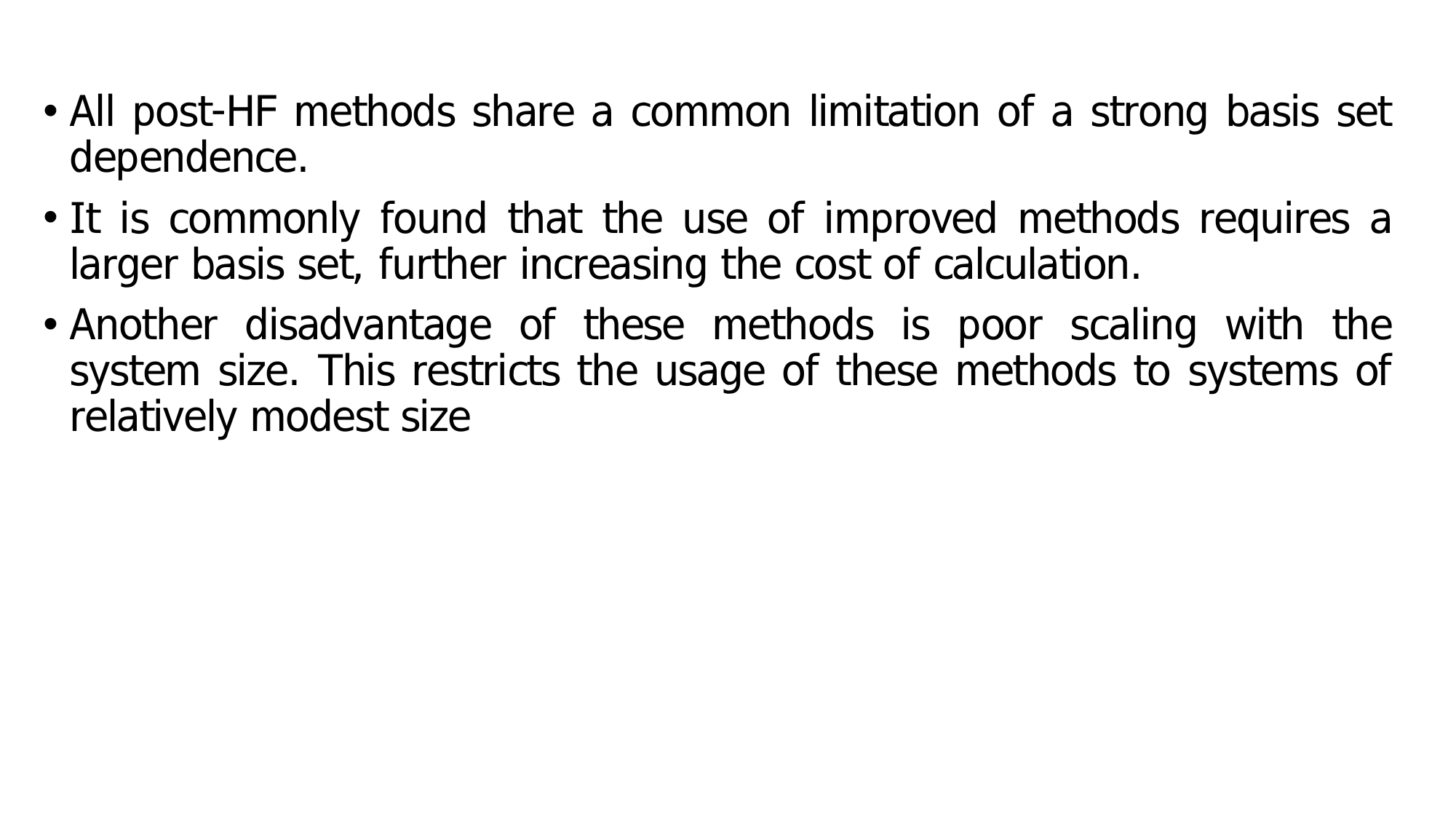

All post-HF methods share a common limitation of a strong basis set dependence.
It is commonly found that the use of improved methods requires a larger basis set, further increasing the cost of calculation.
Another disadvantage of these methods is poor scaling with the system size. This restricts the usage of these methods to systems of relatively modest size